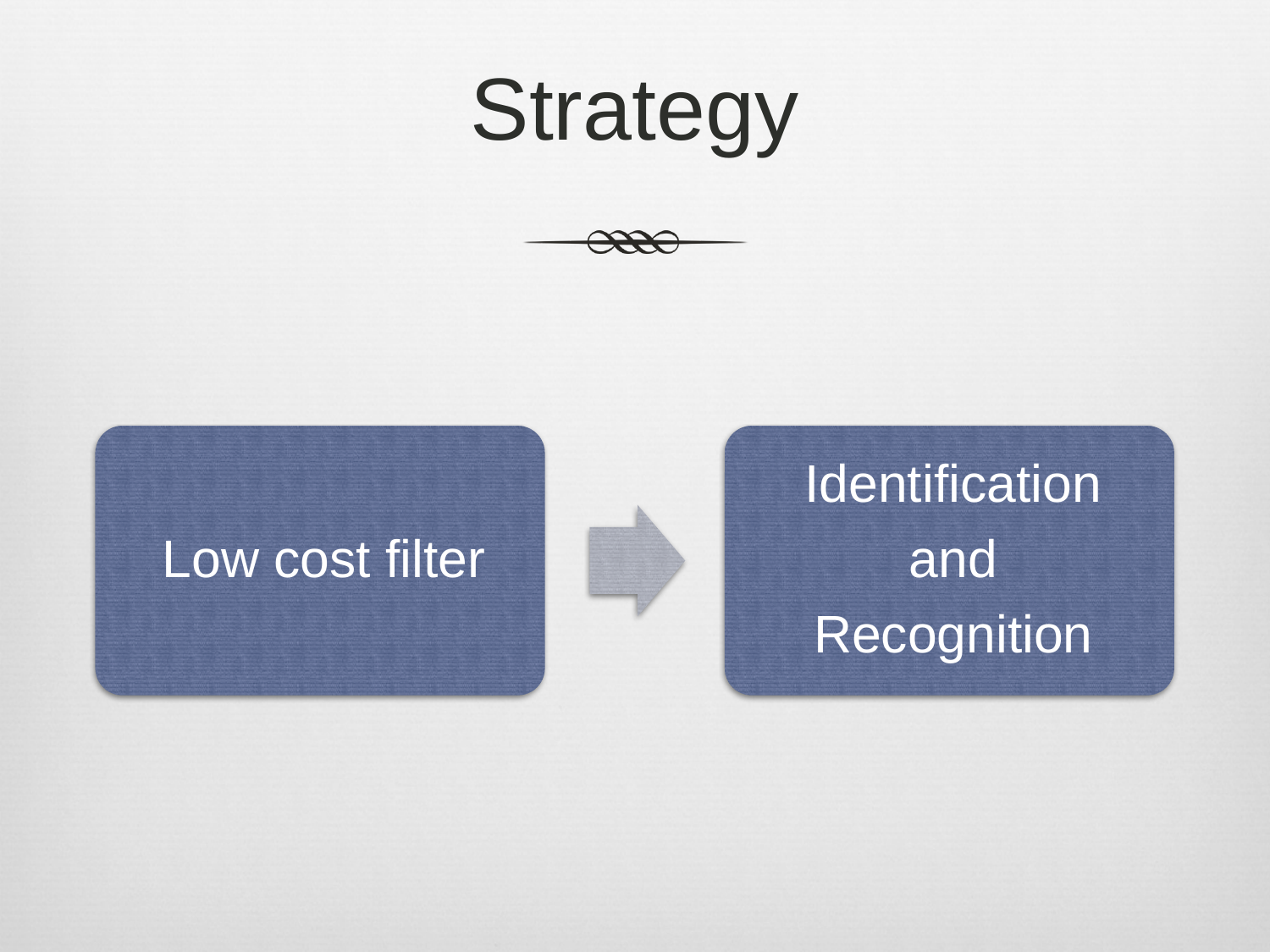

# Strategy
Low cost filter

Identification
and
Recognition